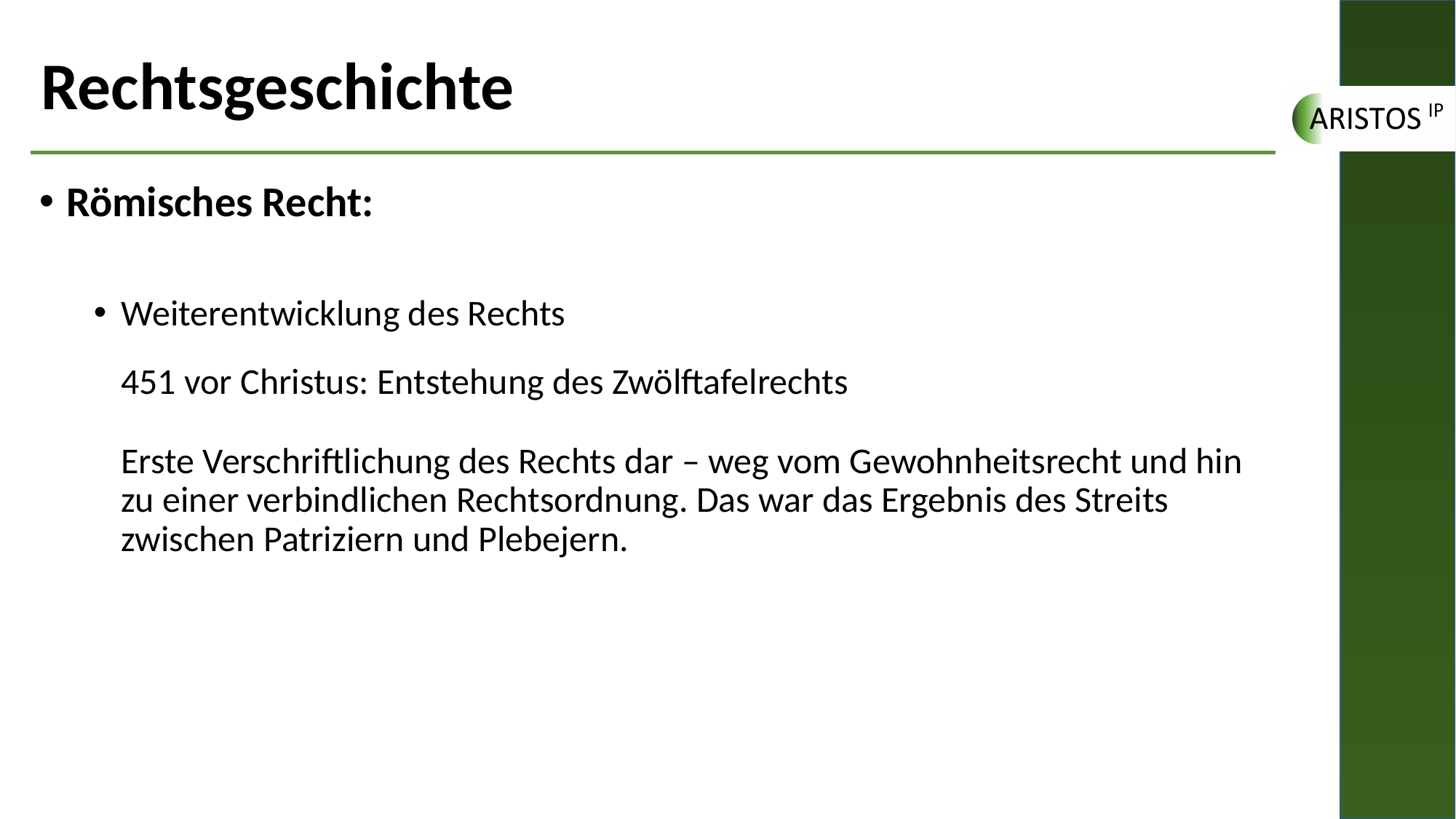

# Rechtsgeschichte
Römisches Recht:

Weiterentwicklung des Rechts
451 vor Christus: Entstehung des Zwölftafelrechts
Erste Verschriftlichung des Rechts dar – weg vom Gewohnheitsrecht und hin zu einer verbindlichen Rechtsordnung. Das war das Ergebnis des Streits zwischen Patriziern und Plebejern.